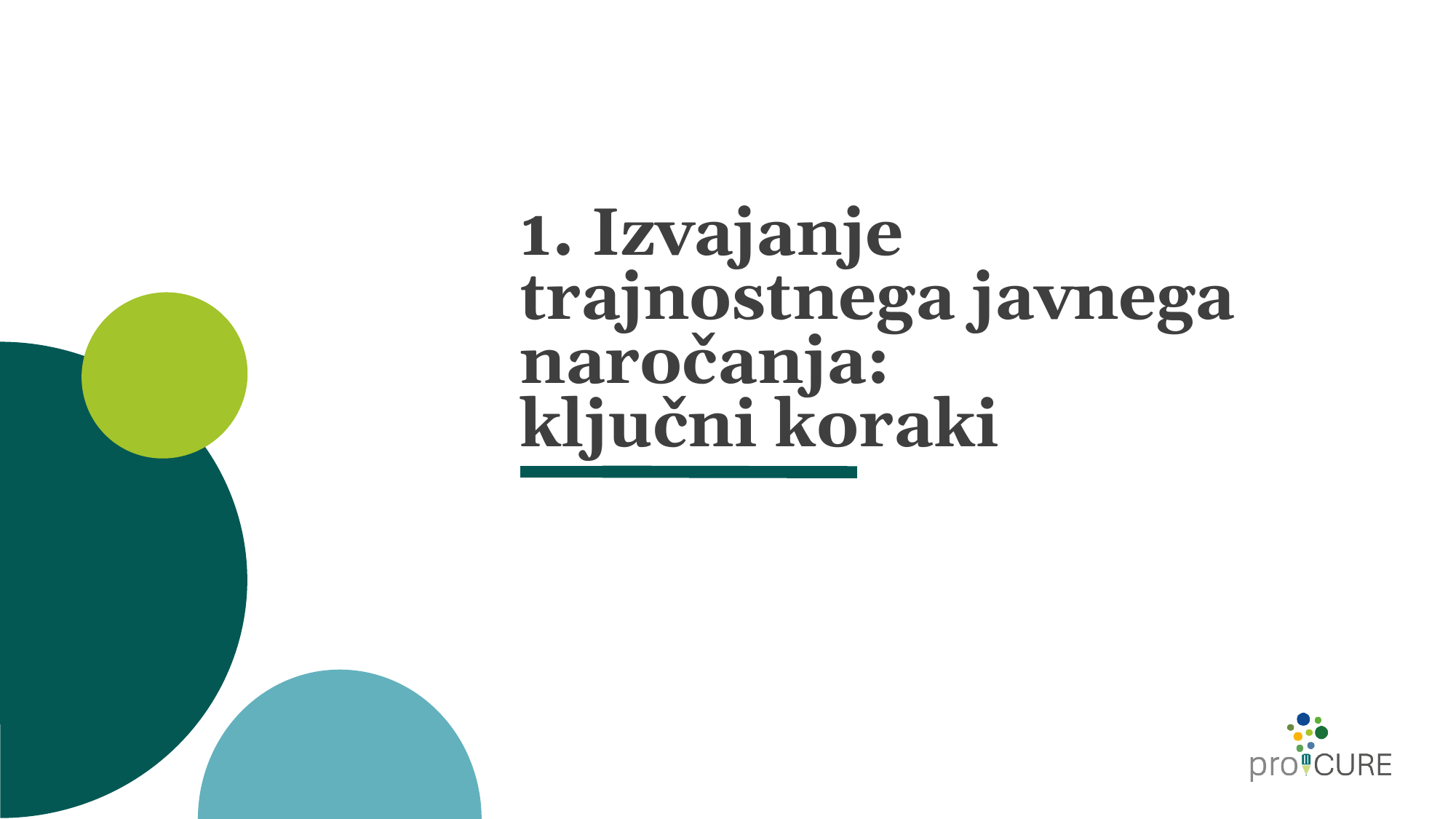

# 1. Izvajanje trajnostnega javnega naročanja: ključni koraki